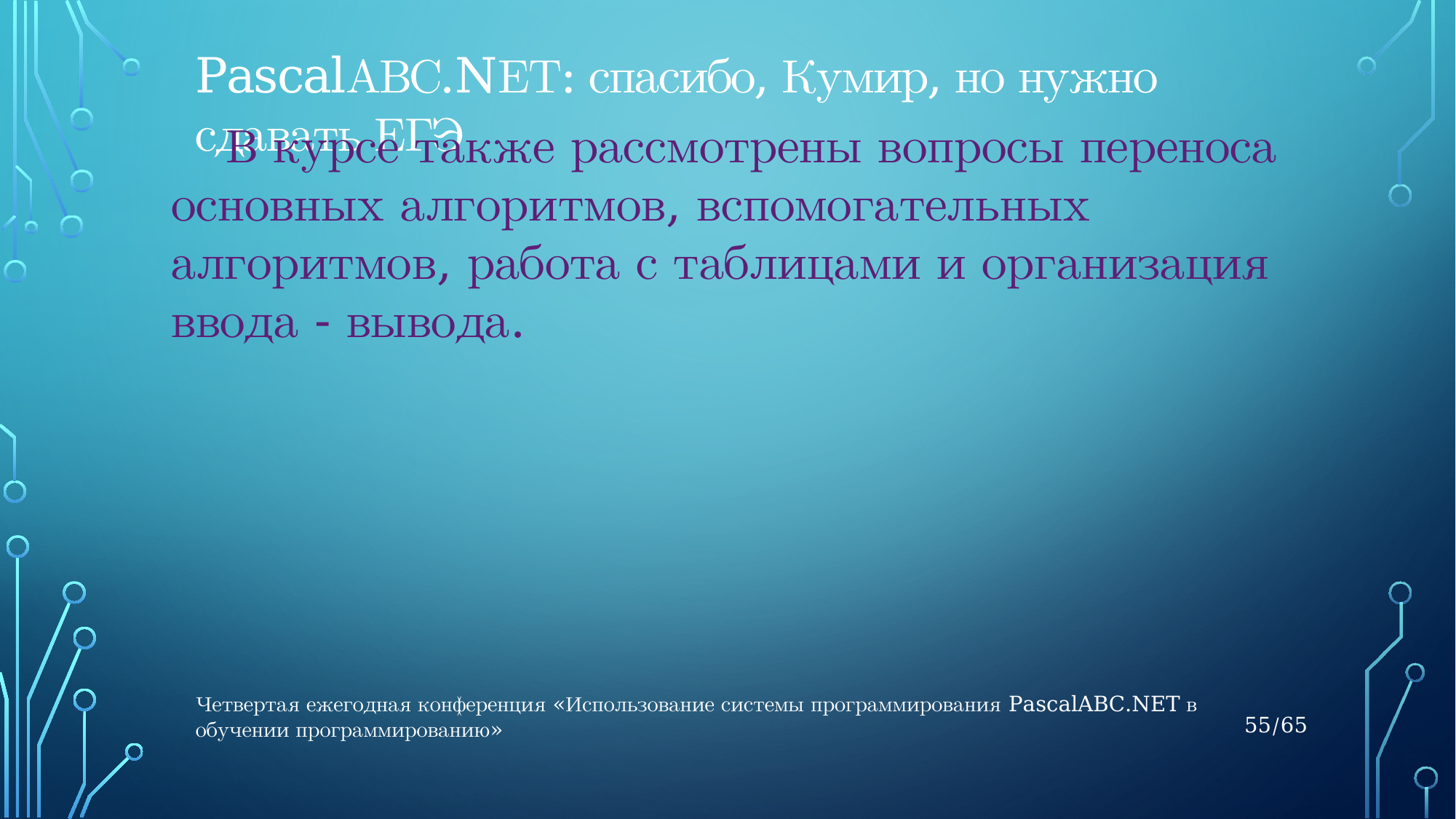

PascalАВС.NЕТ: спасибо, Кумир, но нужно сдавать ЕГЭ
В курсе также рассмотрены вопросы переноса основных алгоритмов, вспомогательных алгоритмов, работа с таблицами и организация ввода - вывода.
Четвертая ежегодная конференция «Использование системы программирования PascalABC.NET в обучении программированию»
55/65